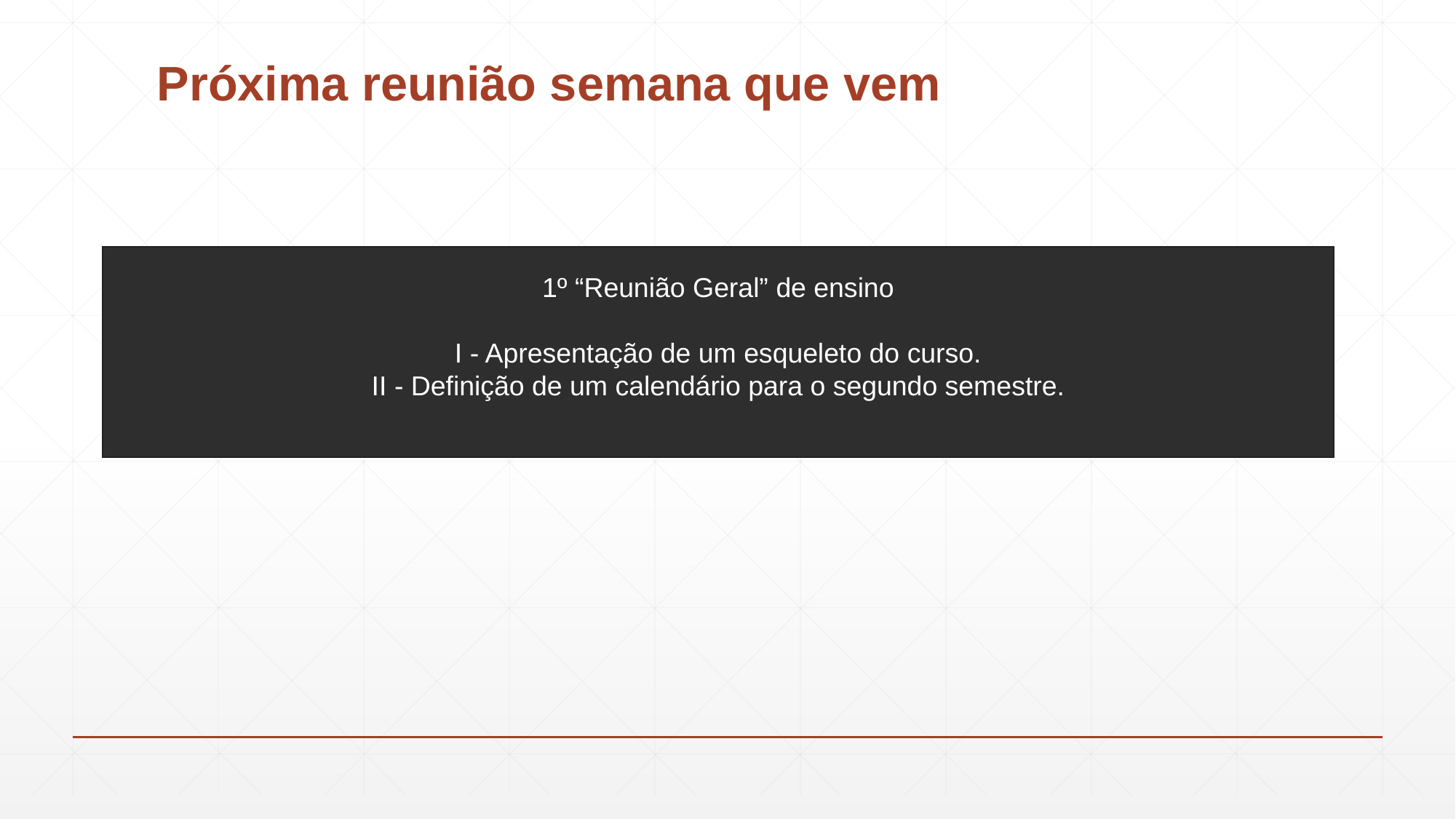

# Próxima reunião semana que vem
1º “Reunião Geral” de ensino

I - Apresentação de um esqueleto do curso.
II - Definição de um calendário para o segundo semestre.